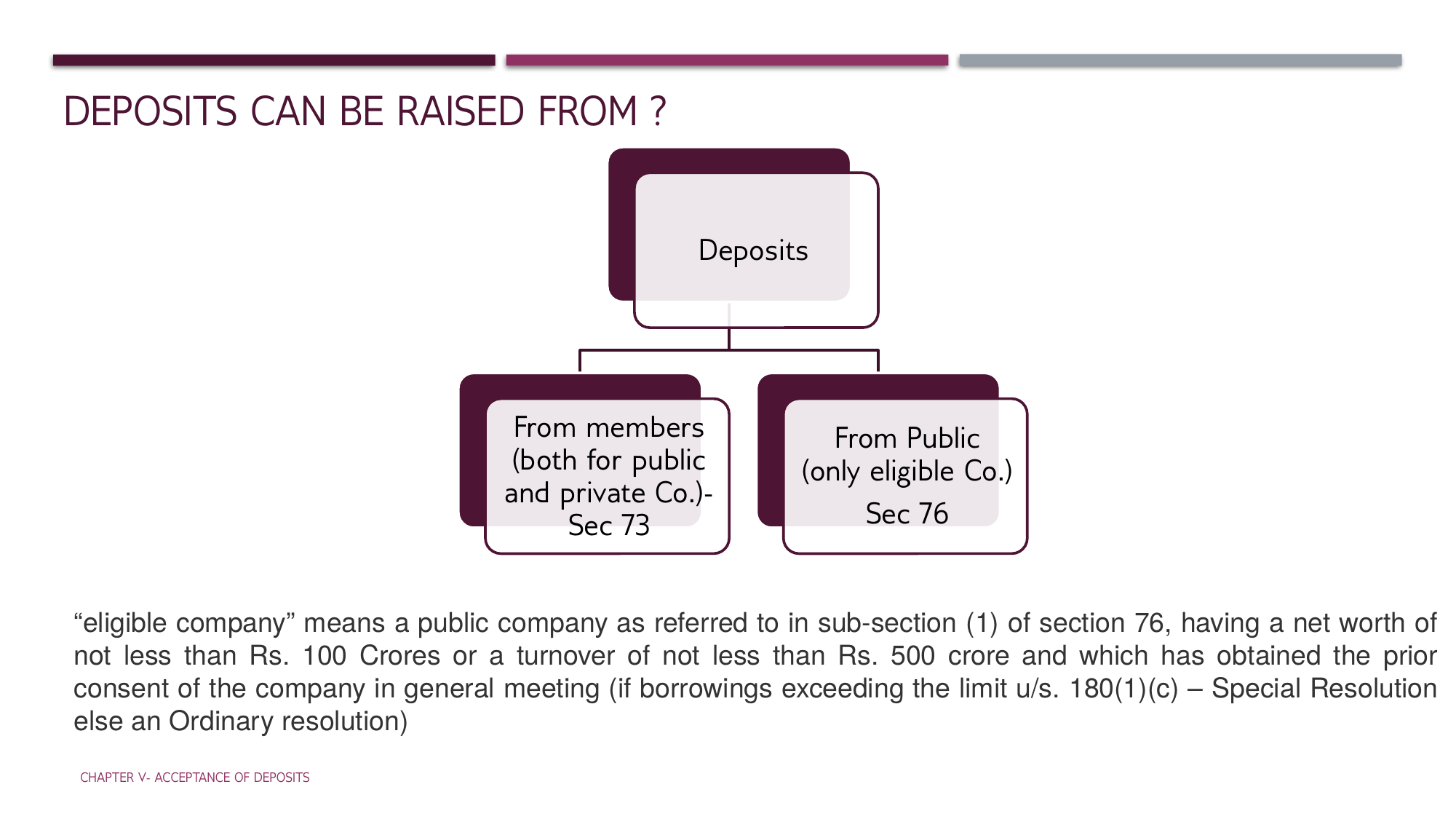

Deposits Can be raised from ?
Deposits
From members (both for public and private Co.)- Sec 73
From Public (only eligible Co.)
Sec 76
“eligible company” means a public company as referred to in sub-section (1) of section 76, having a net worth of not less than Rs. 100 Crores or a turnover of not less than Rs. 500 crore and which has obtained the prior consent of the company in general meeting (if borrowings exceeding the limit u/s. 180(1)(c) – Special Resolution else an Ordinary resolution)
Chapter V- Acceptance of Deposits